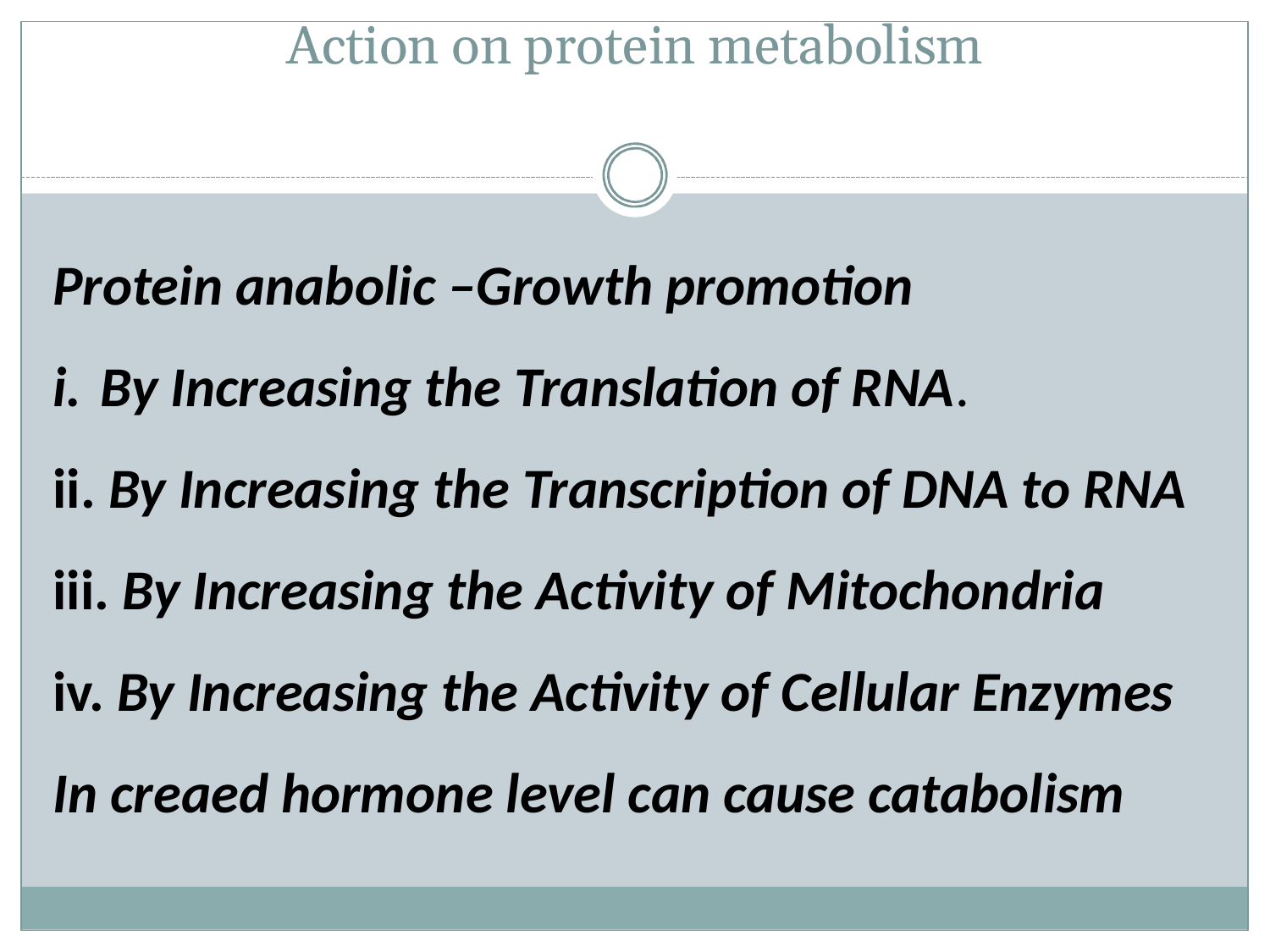

# Action on protein metabolism
Protein anabolic –Growth promotion
By Increasing the Translation of RNA.
ii. By Increasing the Transcription of DNA to RNA
iii. By Increasing the Activity of Mitochondria
iv. By Increasing the Activity of Cellular Enzymes
In creaed hormone level can cause catabolism